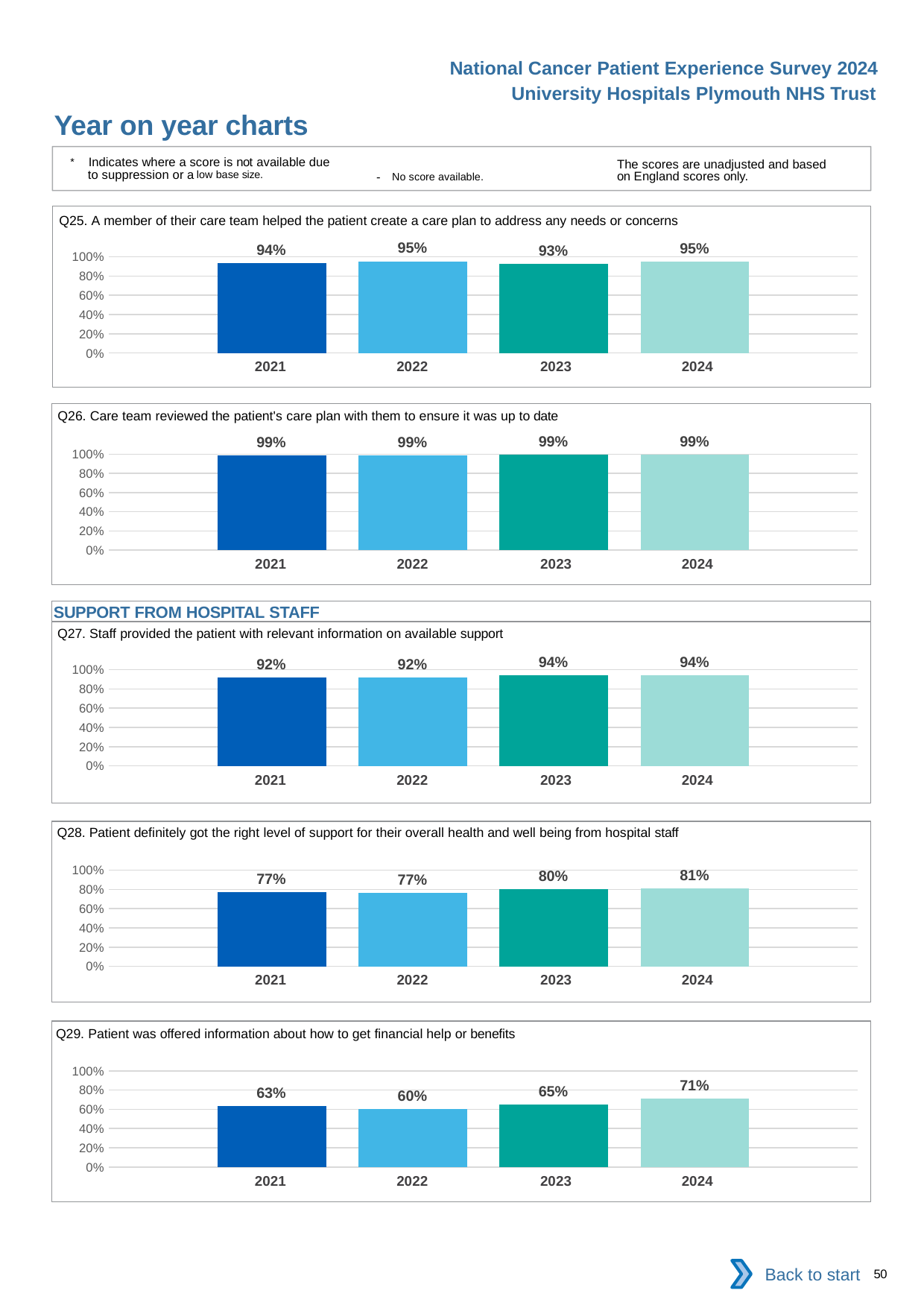

National Cancer Patient Experience Survey 2024
University Hospitals Plymouth NHS Trust
Year on year charts

*  Indicates where a score is not available due to suppression or a low base size.
The scores are unadjusted and based on England scores only.
- No score available.
Q25. A member of their care team helped the patient create a care plan to address any needs or concerns

### Chart

| Category | 2021 | 2022 | 2023 | 2024 |
|---|---|---|---|---|
| Category 1 | 0.9355509 | 0.9538106 | 0.9259259 | 0.9530612 |
| 2021 | 2022 | 2023 | 2024 |
| --- | --- | --- | --- |
Q26. Care team reviewed the patient's care plan with them to ensure it was up to date

### Chart

| Category | 2021 | 2022 | 2023 | 2024 |
|---|---|---|---|---|
| Category 1 | 0.9864499 | 0.9857143 | 0.9915966 | 0.9923274 |
| 2021 | 2022 | 2023 | 2024 |
| --- | --- | --- | --- |
SUPPORT FROM HOSPITAL STAFF
Q27. Staff provided the patient with relevant information on available support

### Chart

| Category | 2021 | 2022 | 2023 | 2024 |
|---|---|---|---|---|
| Category 1 | 0.9185889 | 0.9184248 | 0.9424364 | 0.9435096 |
| 2021 | 2022 | 2023 | 2024 |
| --- | --- | --- | --- |
Q28. Patient definitely got the right level of support for their overall health and well being from hospital staff

### Chart

| Category | 2021 | 2022 | 2023 | 2024 |
|---|---|---|---|---|
| Category 1 | 0.7701657 | 0.7663108 | 0.8002323 | 0.8138801 |
| 2021 | 2022 | 2023 | 2024 |
| --- | --- | --- | --- |
Q29. Patient was offered information about how to get financial help or benefits

### Chart

| Category | 2021 | 2022 | 2023 | 2024 |
|---|---|---|---|---|
| Category 1 | 0.632 | 0.6022727 | 0.6490251 | 0.7079646 |
| 2021 | 2022 | 2023 | 2024 |
| --- | --- | --- | --- |
Back to start

50